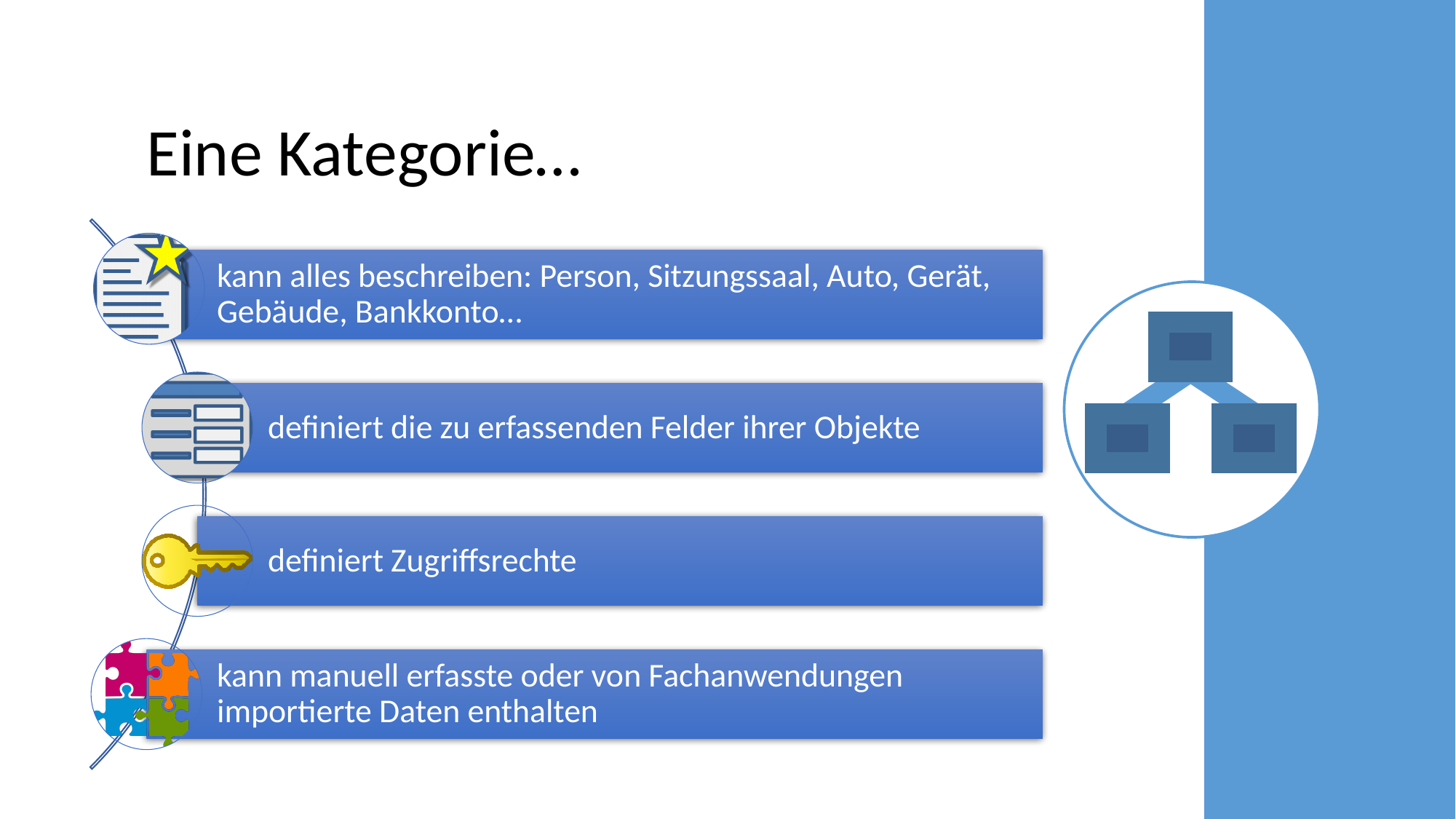

# Eine Kategorie…
kann alles beschreiben: Person, Sitzungssaal, Auto, Gerät, Gebäude, Bankkonto…
definiert die zu erfassenden Felder ihrer Objekte
definiert Zugriffsrechte
kann manuell erfasste oder von Fachanwendungen importierte Daten enthalten